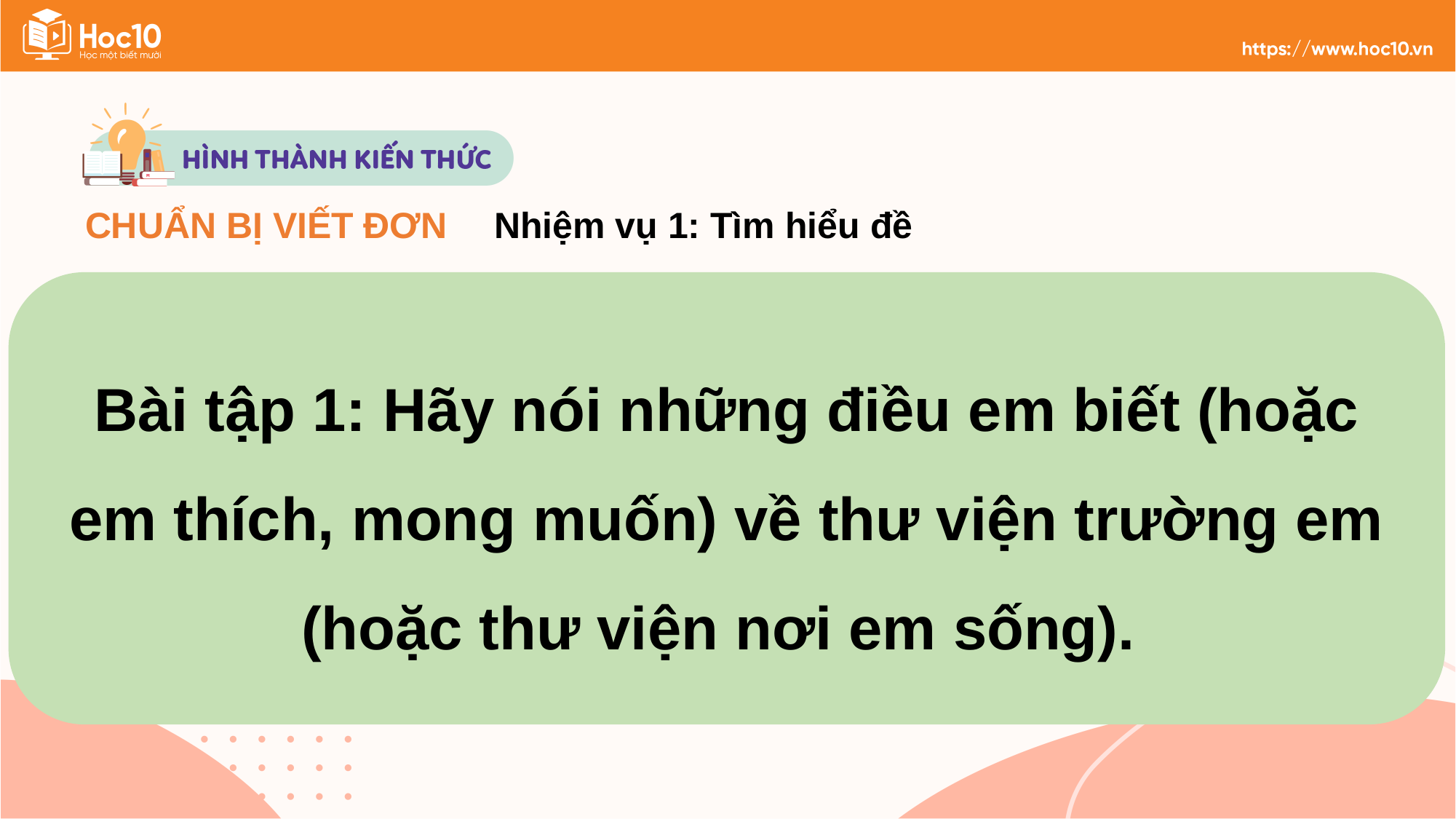

Nhiệm vụ 1: Tìm hiểu đề
 Chuẩn bị viết đơn
Bài tập 1: Hãy nói những điều em biết (hoặc em thích, mong muốn) về thư viện trường em (hoặc thư viện nơi em sống).